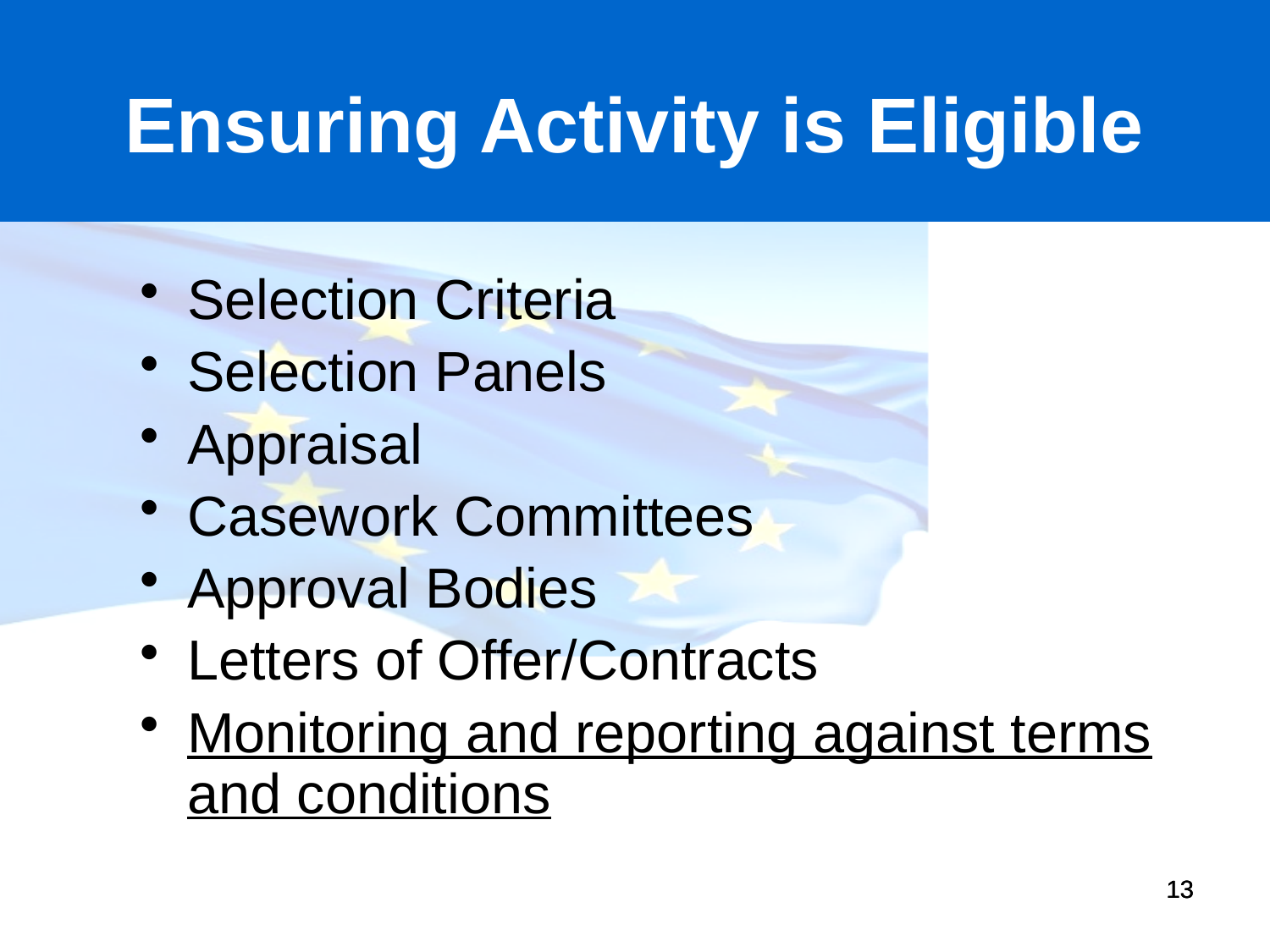

Ensuring Activity is Eligible
Selection Criteria
Selection Panels
Appraisal
Casework Committees
Approval Bodies
Letters of Offer/Contracts
Monitoring and reporting against terms and conditions
13
13
13